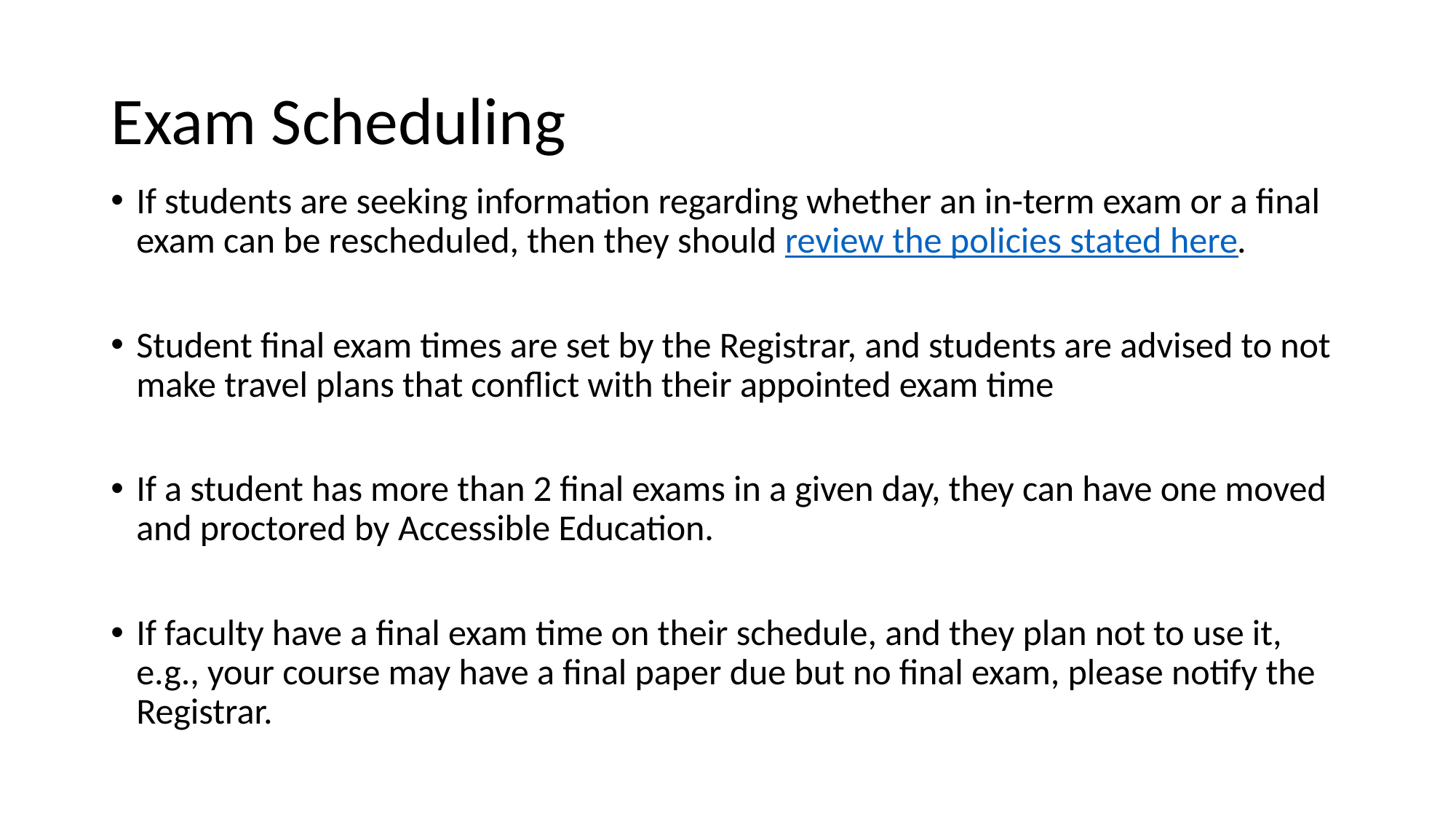

# Exam Scheduling
If students are seeking information regarding whether an in-term exam or a final exam can be rescheduled, then they should review the policies stated here.

Student final exam times are set by the Registrar, and students are advised to not make travel plans that conflict with their appointed exam time

If a student has more than 2 final exams in a given day, they can have one moved and proctored by Accessible Education.

If faculty have a final exam time on their schedule, and they plan not to use it, e.g., your course may have a final paper due but no final exam, please notify the Registrar.